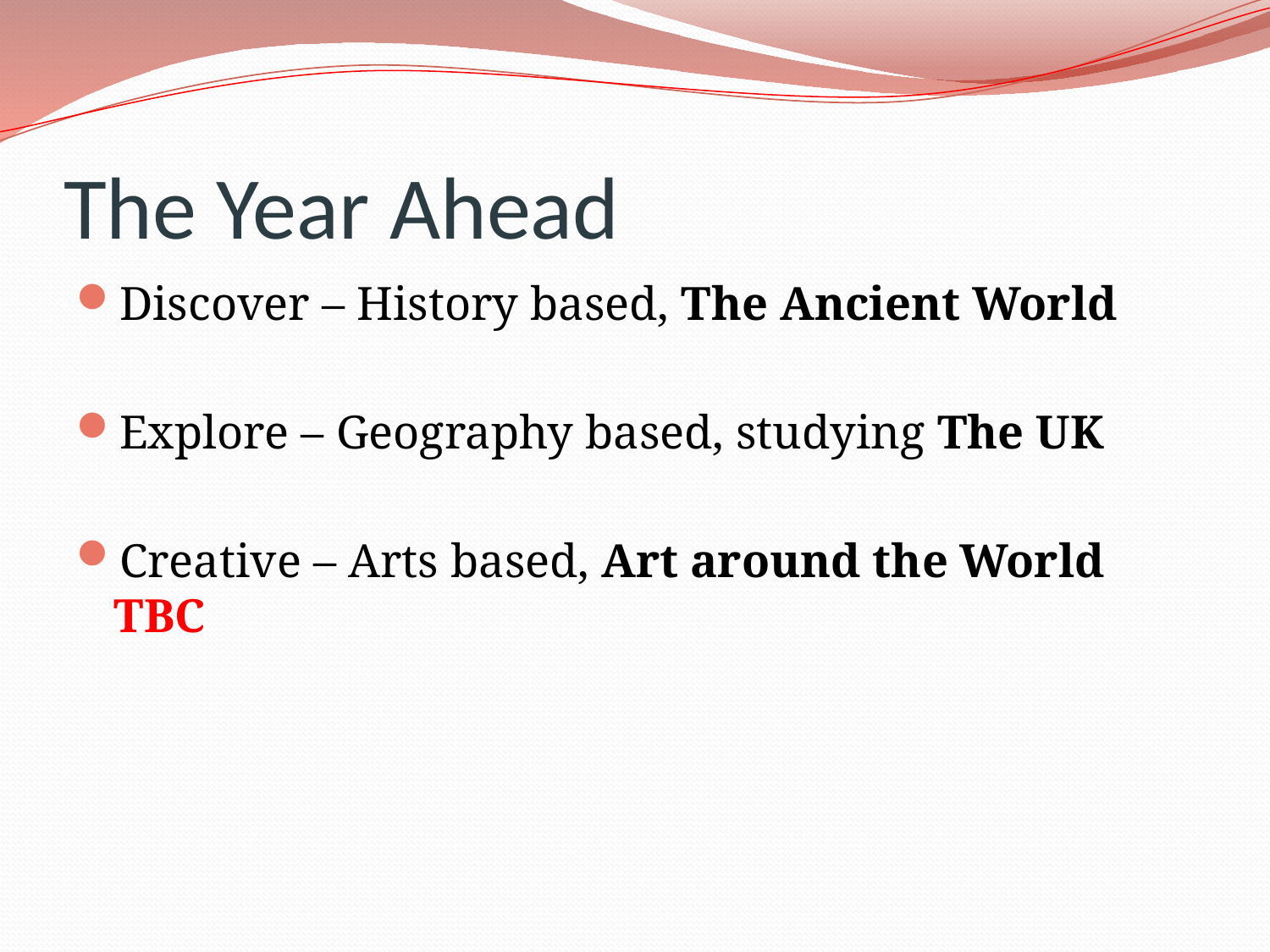

# The Year Ahead
Discover – History based, The Ancient World

Explore – Geography based, studying The UK

Creative – Arts based, Art around the World  TBC